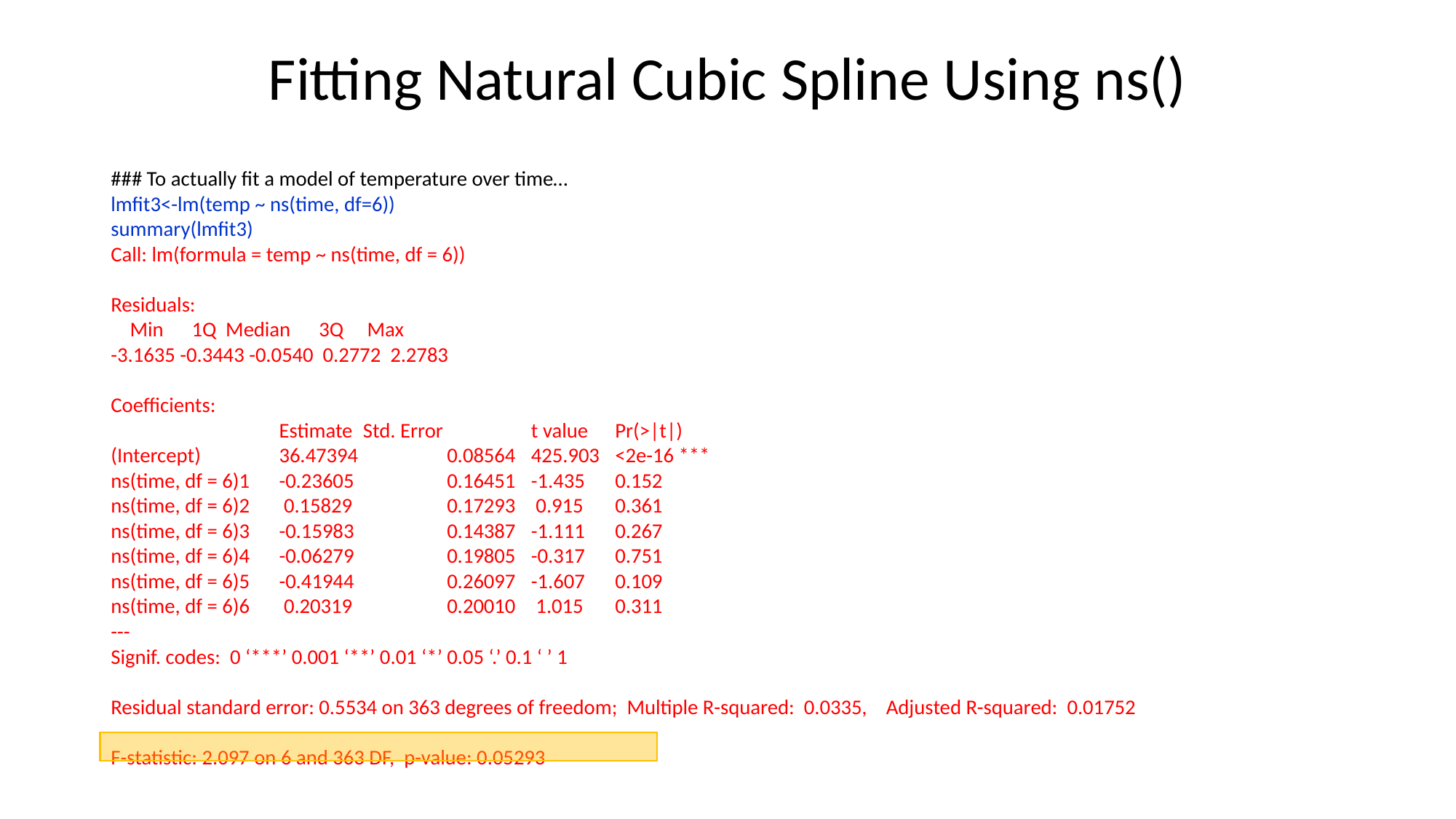

# Fitting Natural Cubic Spline Using ns()
### To actually fit a model of temperature over time…
lmfit3<-lm(temp ~ ns(time, df=6))
summary(lmfit3)
Call: lm(formula = temp ~ ns(time, df = 6))

Residuals:
    Min      1Q  Median      3Q     Max
-3.1635 -0.3443 -0.0540  0.2772  2.2783

Coefficients:
                  		Estimate 	Std. Error 	t value 	Pr(>|t|)
(Intercept)       	36.47394    	0.08564 	425.903   	<2e-16 ***
ns(time, df = 6)1 	-0.23605    	0.16451  	-1.435    	0.152
ns(time, df = 6)2 	 0.15829    	0.17293   	 0.915    	0.361
ns(time, df = 6)3 	-0.15983    	0.14387  	-1.111    	0.267
ns(time, df = 6)4 	-0.06279    	0.19805  	-0.317    	0.751
ns(time, df = 6)5 	-0.41944    	0.26097  	-1.607    	0.109
ns(time, df = 6)6 	 0.20319    	0.20010  	 1.015    	0.311
---
Signif. codes:  0 ‘***’ 0.001 ‘**’ 0.01 ‘*’ 0.05 ‘.’ 0.1 ‘ ’ 1

Residual standard error: 0.5534 on 363 degrees of freedom;  Multiple R-squared:  0.0335,    Adjusted R-squared:  0.01752

F-statistic: 2.097 on 6 and 363 DF,  p-value: 0.05293